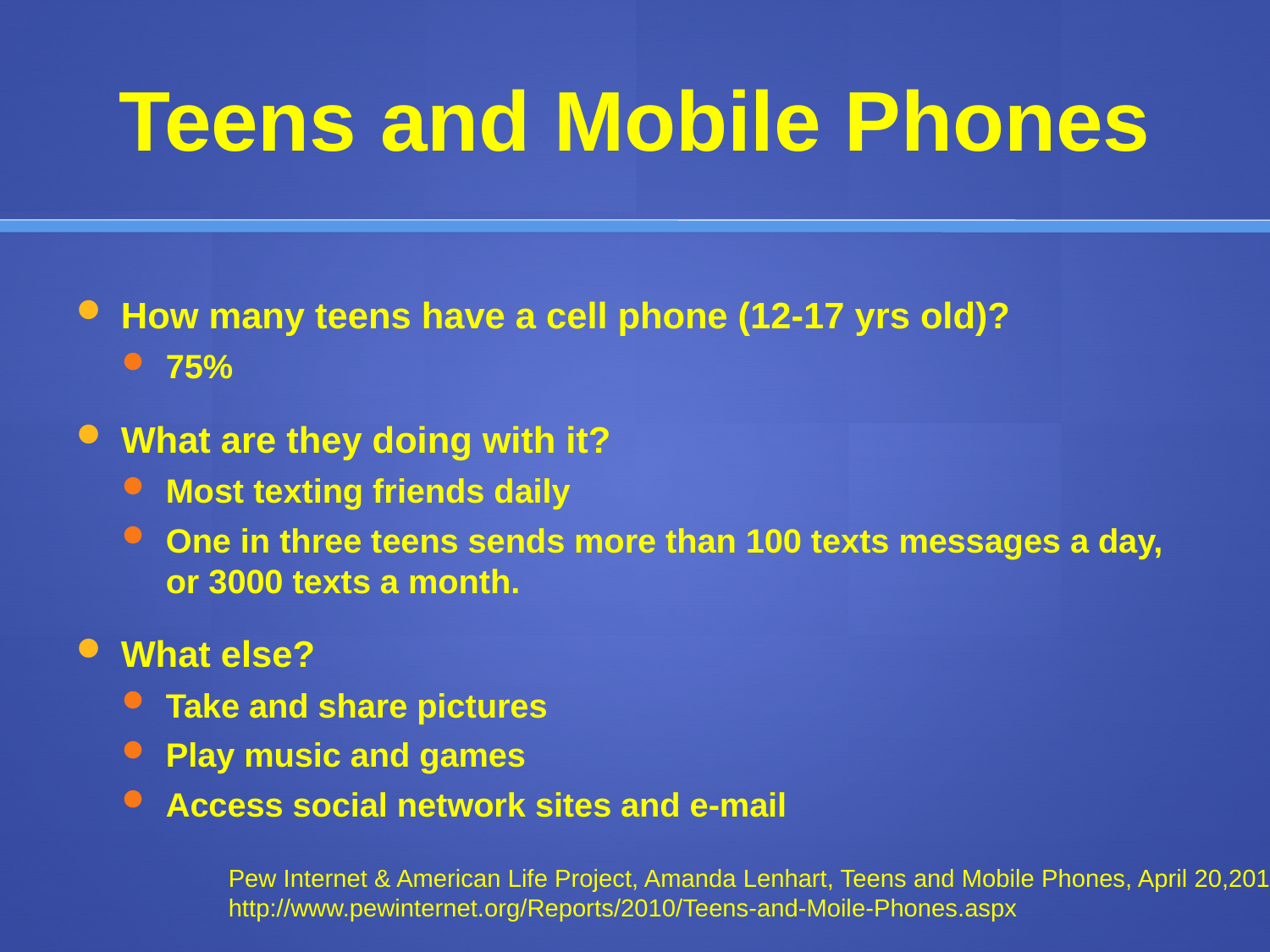

# Teens and Mobile Phones
How many teens have a cell phone (12-17 yrs old)?
75%
What are they doing with it?
Most texting friends daily
One in three teens sends more than 100 texts messages a day, or 3000 texts a month.
What else?
Take and share pictures
Play music and games
Access social network sites and e-mail
Pew Internet & American Life Project, Amanda Lenhart, Teens and Mobile Phones, April 20,2010
http://www.pewinternet.org/Reports/2010/Teens-and-Moile-Phones.aspx